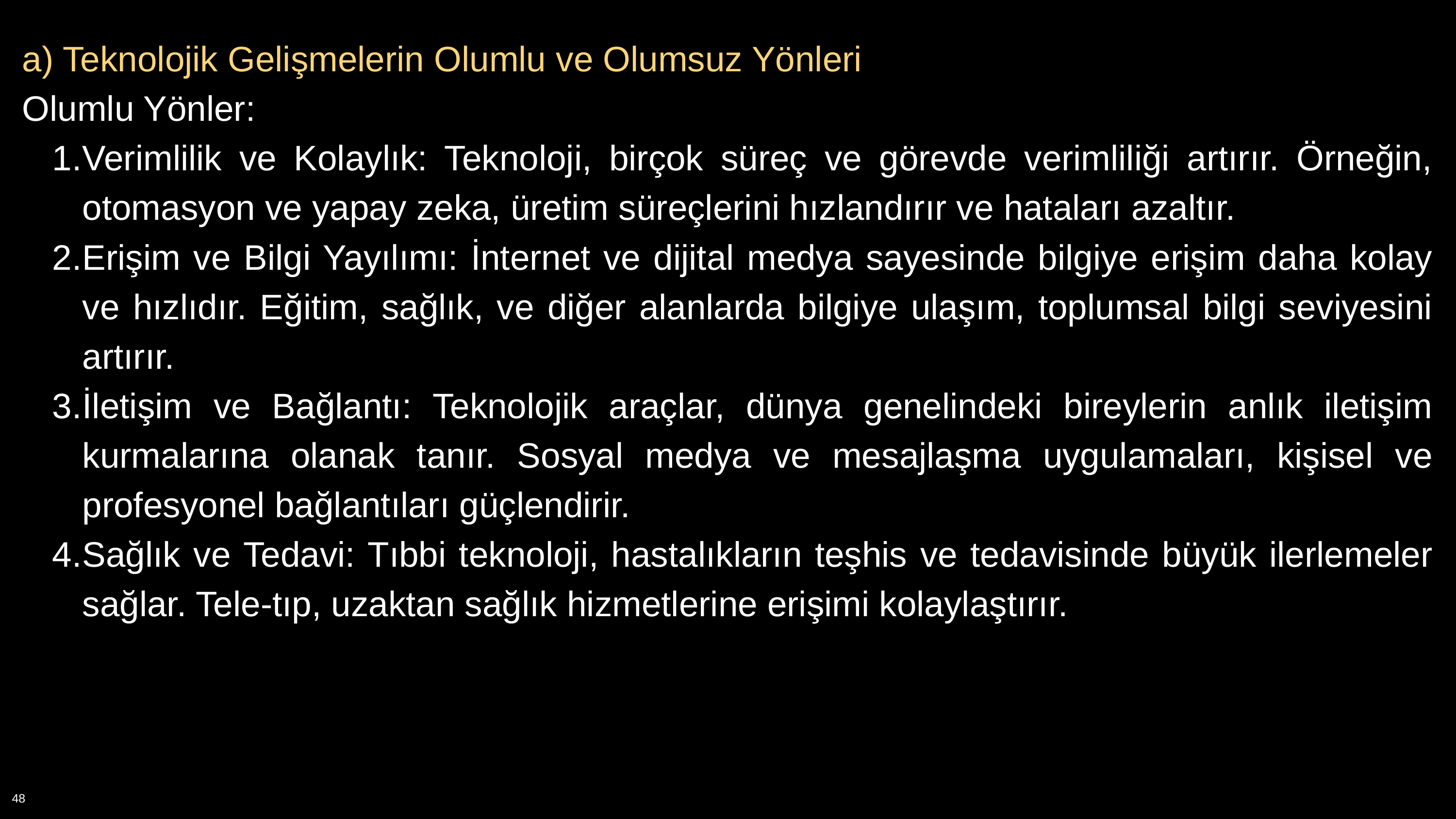

a) Teknolojik Gelişmelerin Olumlu ve Olumsuz Yönleri
Olumlu Yönler:
Verimlilik ve Kolaylık: Teknoloji, birçok süreç ve görevde verimliliği artırır. Örneğin, otomasyon ve yapay zeka, üretim süreçlerini hızlandırır ve hataları azaltır.
Erişim ve Bilgi Yayılımı: İnternet ve dijital medya sayesinde bilgiye erişim daha kolay ve hızlıdır. Eğitim, sağlık, ve diğer alanlarda bilgiye ulaşım, toplumsal bilgi seviyesini artırır.
İletişim ve Bağlantı: Teknolojik araçlar, dünya genelindeki bireylerin anlık iletişim kurmalarına olanak tanır. Sosyal medya ve mesajlaşma uygulamaları, kişisel ve profesyonel bağlantıları güçlendirir.
Sağlık ve Tedavi: Tıbbi teknoloji, hastalıkların teşhis ve tedavisinde büyük ilerlemeler sağlar. Tele-tıp, uzaktan sağlık hizmetlerine erişimi kolaylaştırır.

48